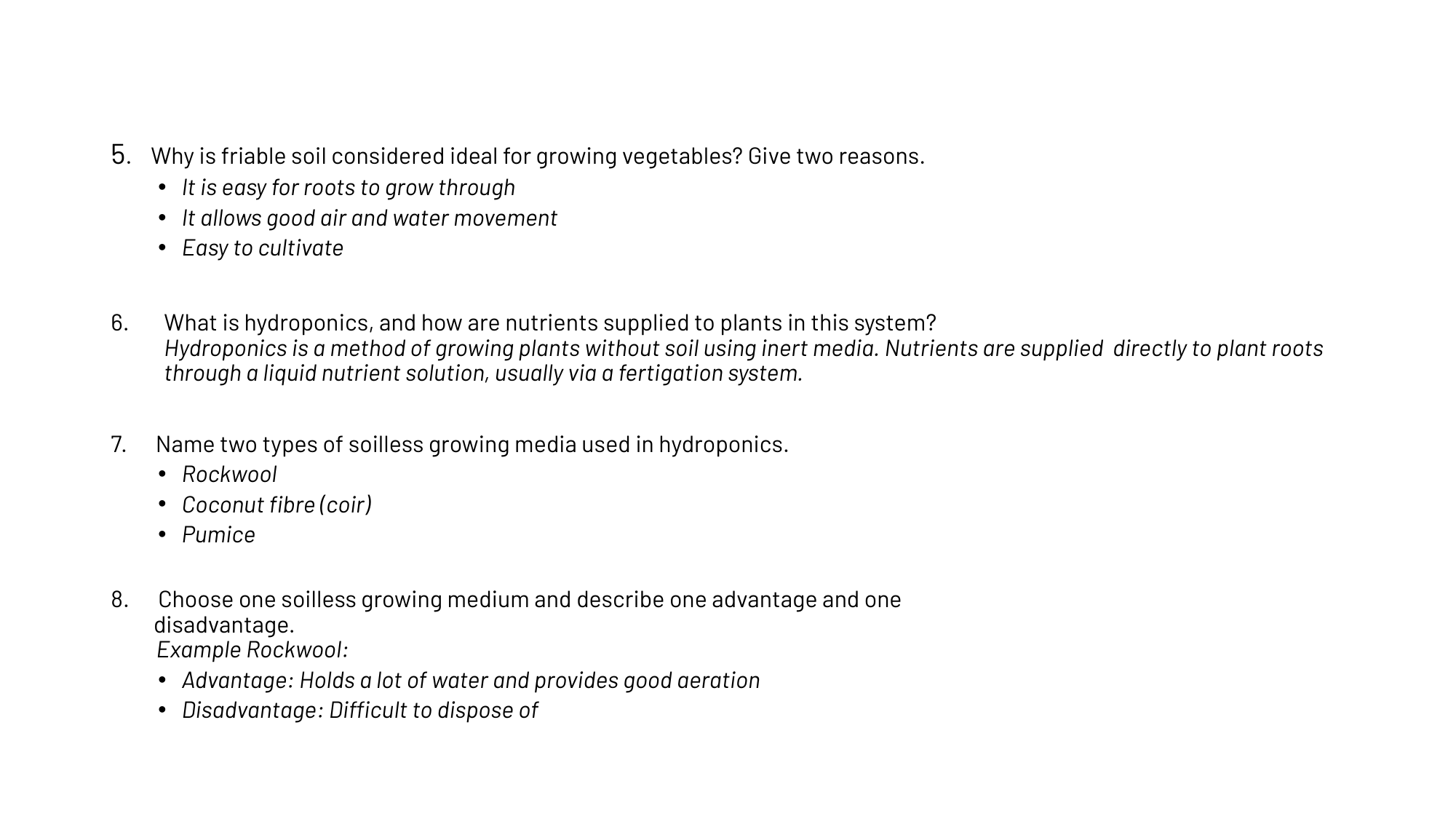

5.    Why is friable soil considered ideal for growing vegetables? Give two reasons.
It is easy for roots to grow through
It allows good air and water movement
Easy to cultivate

What is hydroponics, and how are nutrients supplied to plants in this system?
Hydroponics is a method of growing plants without soil using inert media. Nutrients are supplied  directly to plant roots through a liquid nutrient solution, usually via a fertigation system.

7.      Name two types of soilless growing media used in hydroponics.
Rockwool
Coconut fibre (coir)
Pumice

Choose one soilless growing medium and describe one advantage and one
         disadvantage.
          Example Rockwool:
Advantage: Holds a lot of water and provides good aeration
Disadvantage: Difficult to dispose of